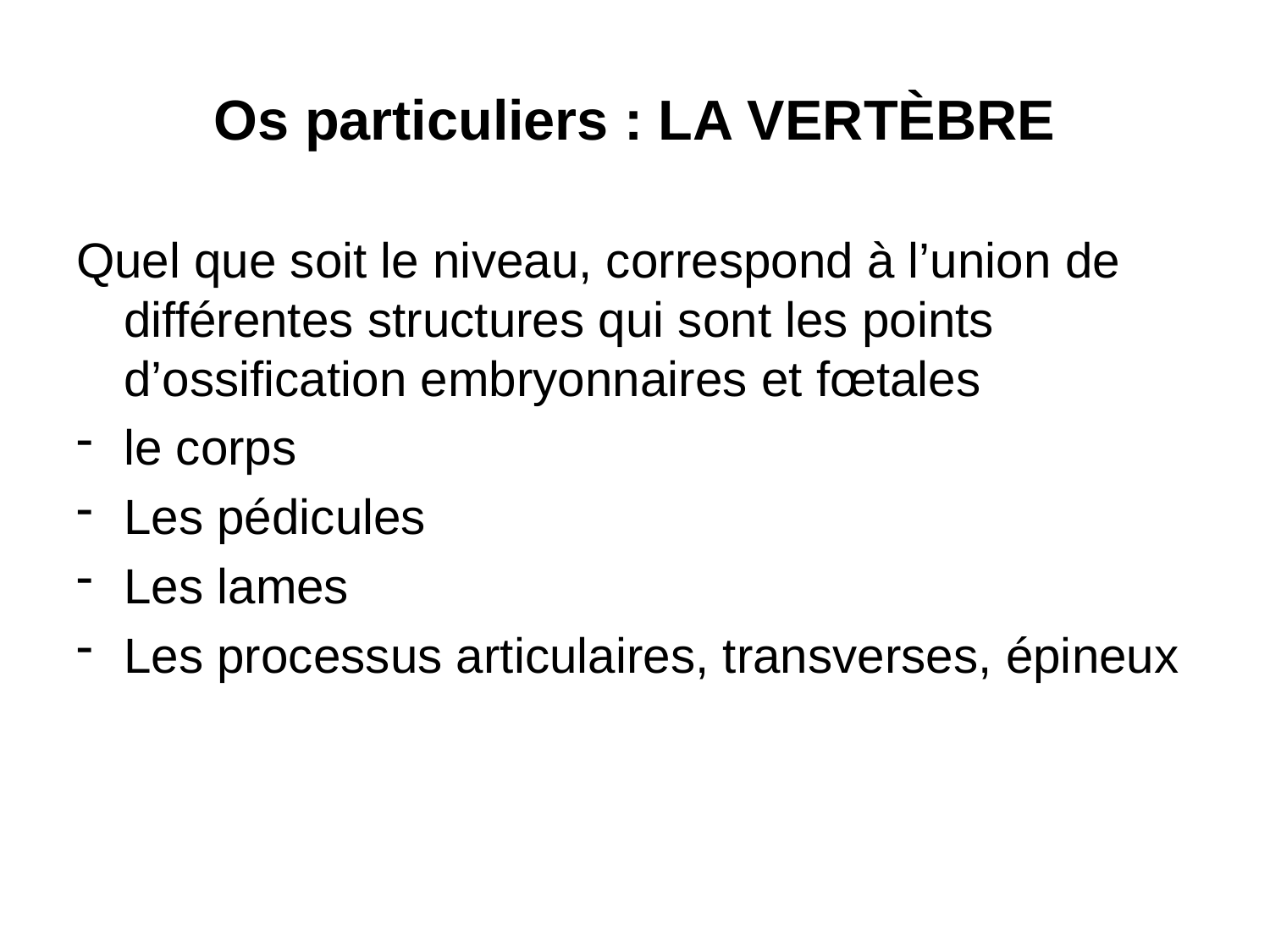

# Os particuliers : LA VERTÈBRE
Quel que soit le niveau, correspond à l’union de différentes structures qui sont les points d’ossification embryonnaires et fœtales
le corps
Les pédicules
Les lames
Les processus articulaires, transverses, épineux